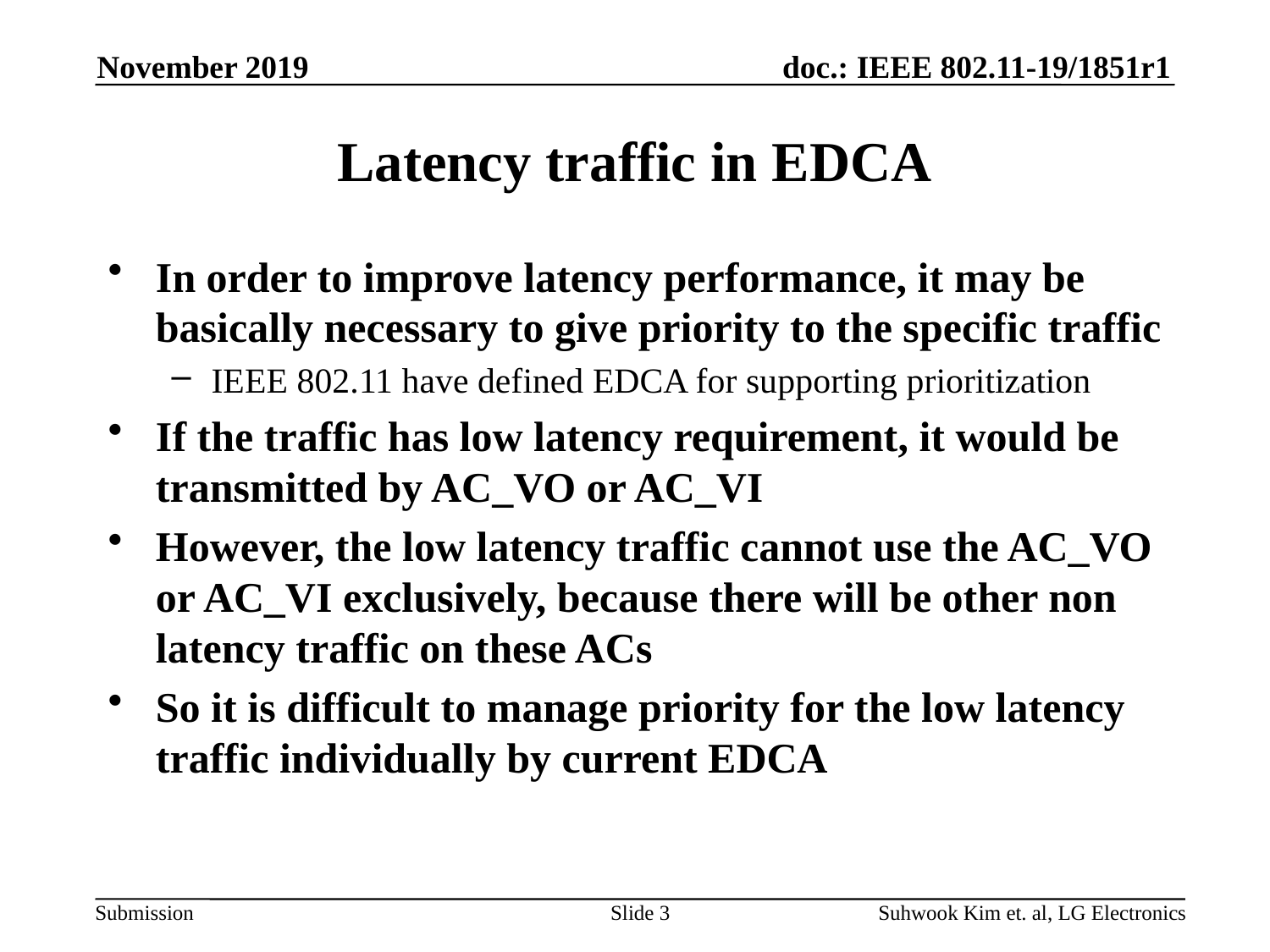

November 2019
# Latency traffic in EDCA
In order to improve latency performance, it may be basically necessary to give priority to the specific traffic
IEEE 802.11 have defined EDCA for supporting prioritization
If the traffic has low latency requirement, it would be transmitted by AC_VO or AC_VI
However, the low latency traffic cannot use the AC_VO or AC_VI exclusively, because there will be other non latency traffic on these ACs
So it is difficult to manage priority for the low latency traffic individually by current EDCA
Slide 3
Suhwook Kim et. al, LG Electronics